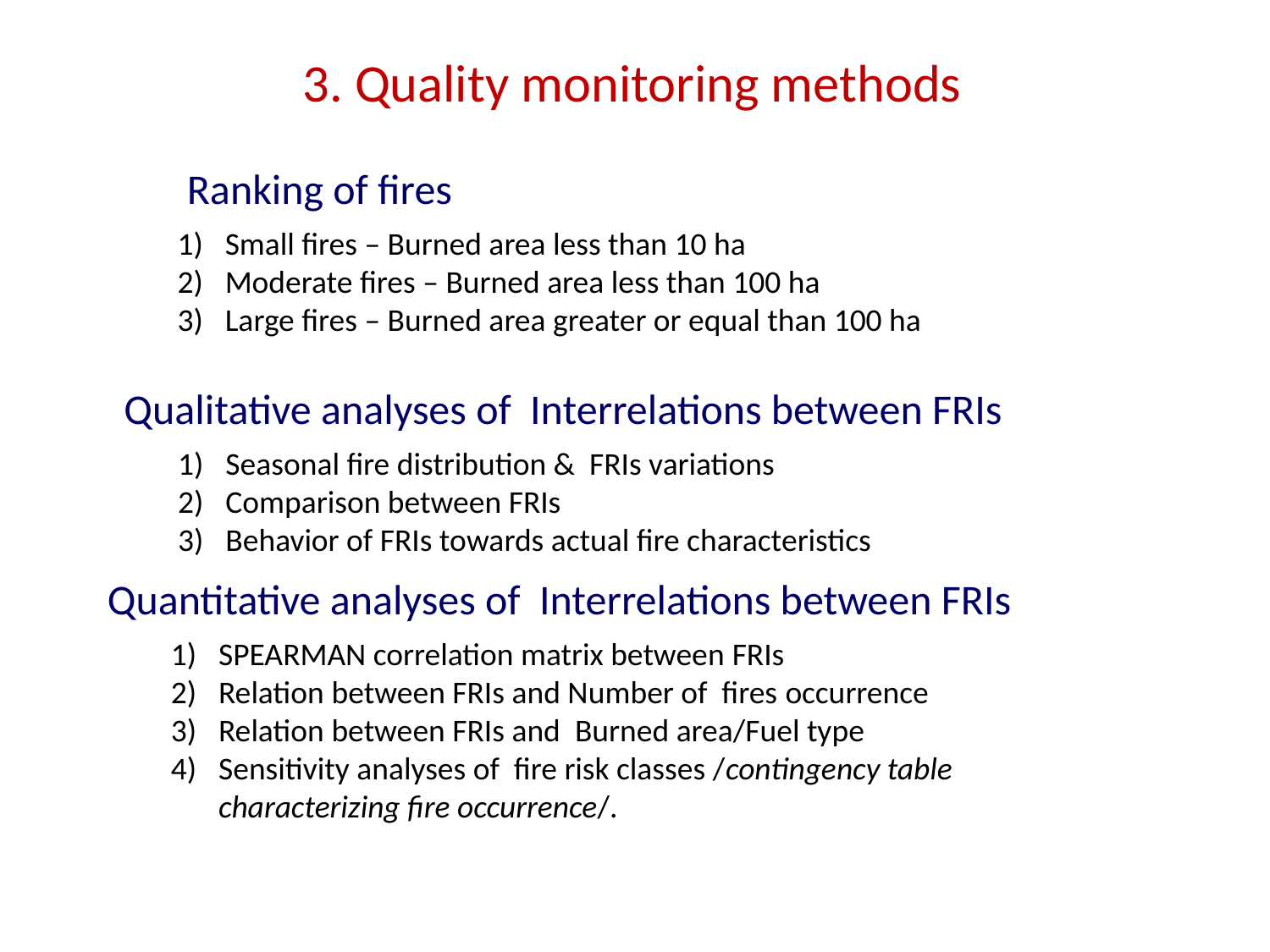

# 3. Quality monitoring methods
 Ranking of fires
Small fires – Burned area less than 10 ha
Moderate fires – Burned area less than 100 ha
Large fires – Burned area greater or equal than 100 ha
 Qualitative analyses of  Interrelations between FRIs
Seasonal fire distribution &  FRIs variations
Comparison between FRIs
Behavior of FRIs towards actual fire characteristics
Quantitative analyses of  Interrelations between FRIs
SPEARMAN correlation matrix between FRIs
Relation between FRIs and Number of  fires occurrence
Relation between FRIs and  Burned area/Fuel type
Sensitivity analyses of  fire risk classes /contingency table characterizing fire occurrence/.